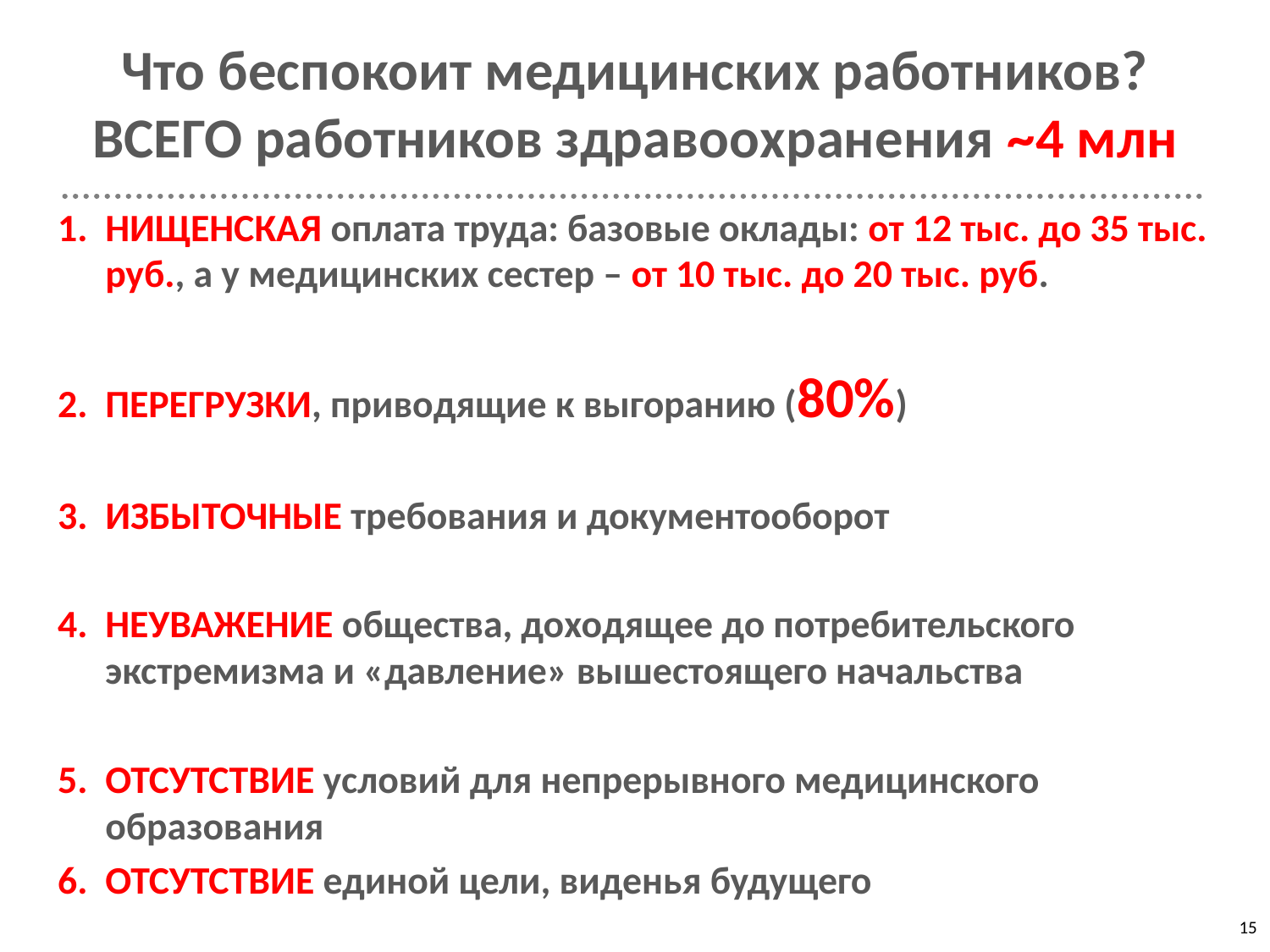

# Что беспокоит медицинских работников? ВСЕГО работников здравоохранения ~4 млн
НИЩЕНСКАЯ оплата труда: базовые оклады: от 12 тыс. до 35 тыс. руб., а у медицинских сестер – от 10 тыс. до 20 тыс. руб.

ПЕРЕГРУЗКИ, приводящие к выгоранию (80%)

ИЗБЫТОЧНЫЕ требования и документооборот

НЕУВАЖЕНИЕ общества, доходящее до потребительского экстремизма и «давление» вышестоящего начальства

ОТСУТСТВИЕ условий для непрерывного медицинского образования
ОТСУТСТВИЕ единой цели, виденья будущего

15